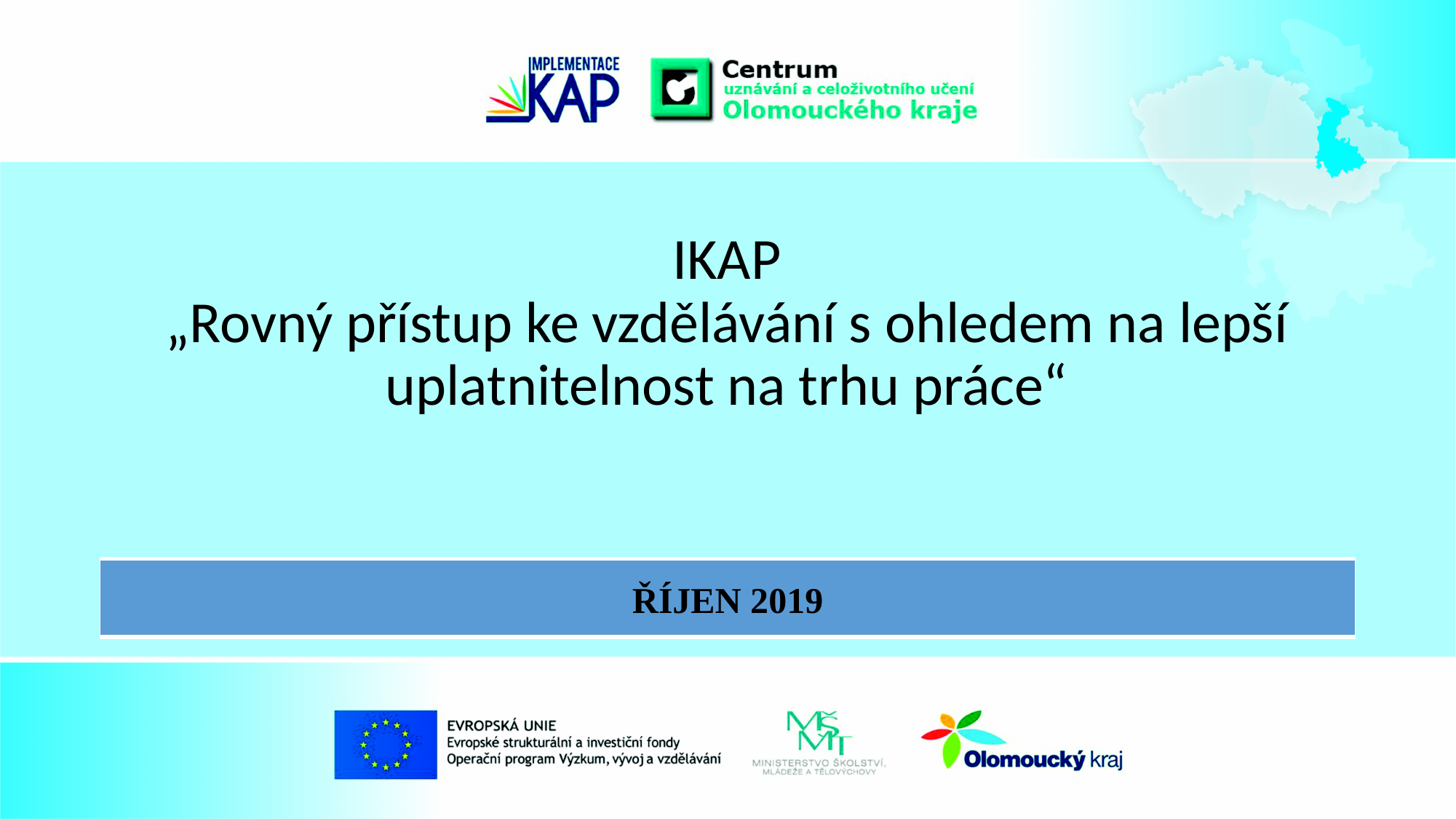

# IKAP „Rovný přístup ke vzdělávání s ohledem na lepší uplatnitelnost na trhu práce“

| Říjen 2019 |
| --- |